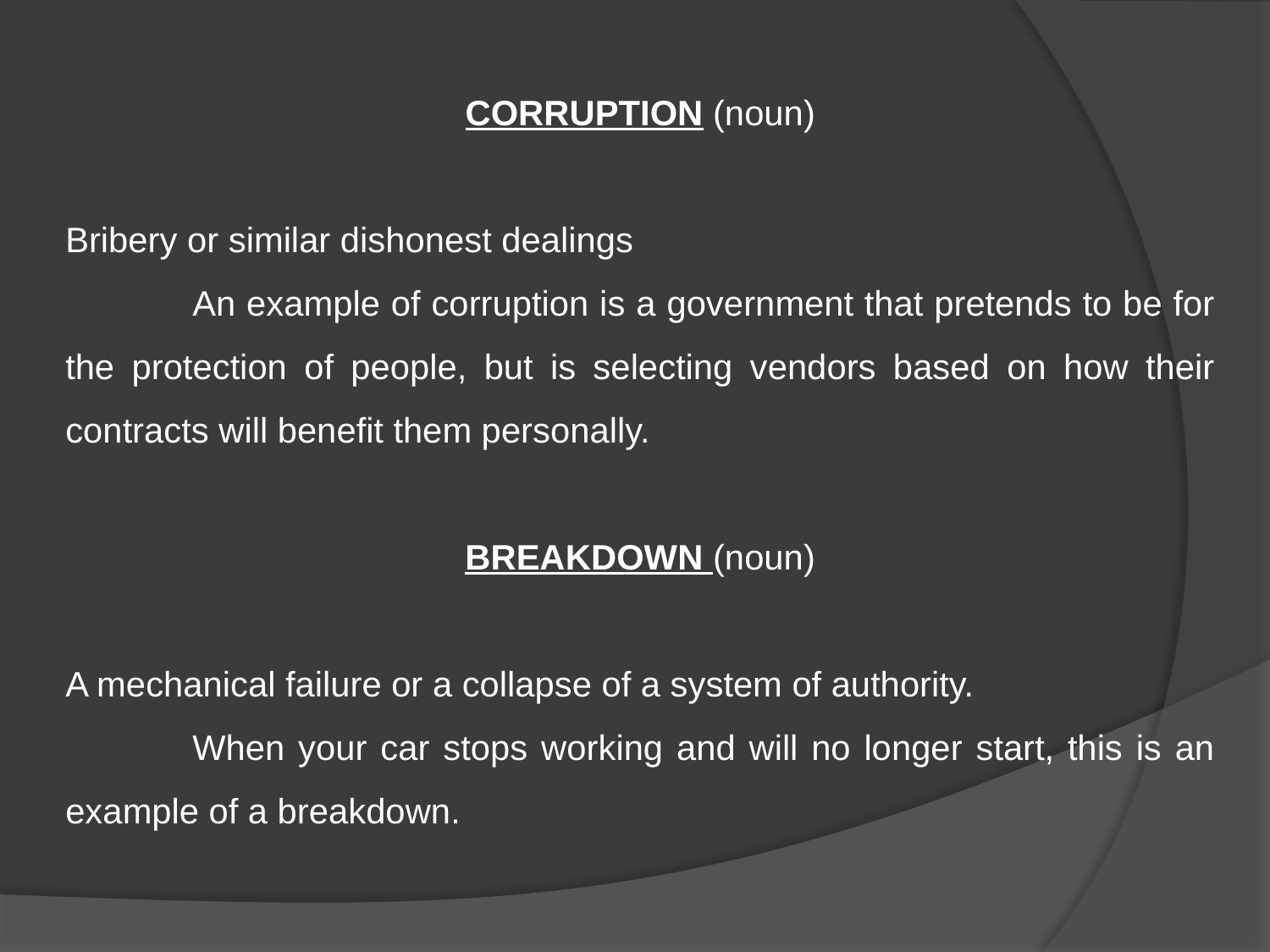

CORRUPTION (noun)

Bribery or similar dishonest dealings
	An example of corruption is a government that pretends to be for the protection of people, but is selecting vendors based on how their contracts will benefit them personally.

BREAKDOWN (noun)

A mechanical failure or a collapse of a system of authority.
	When your car stops working and will no longer start, this is an example of a breakdown.